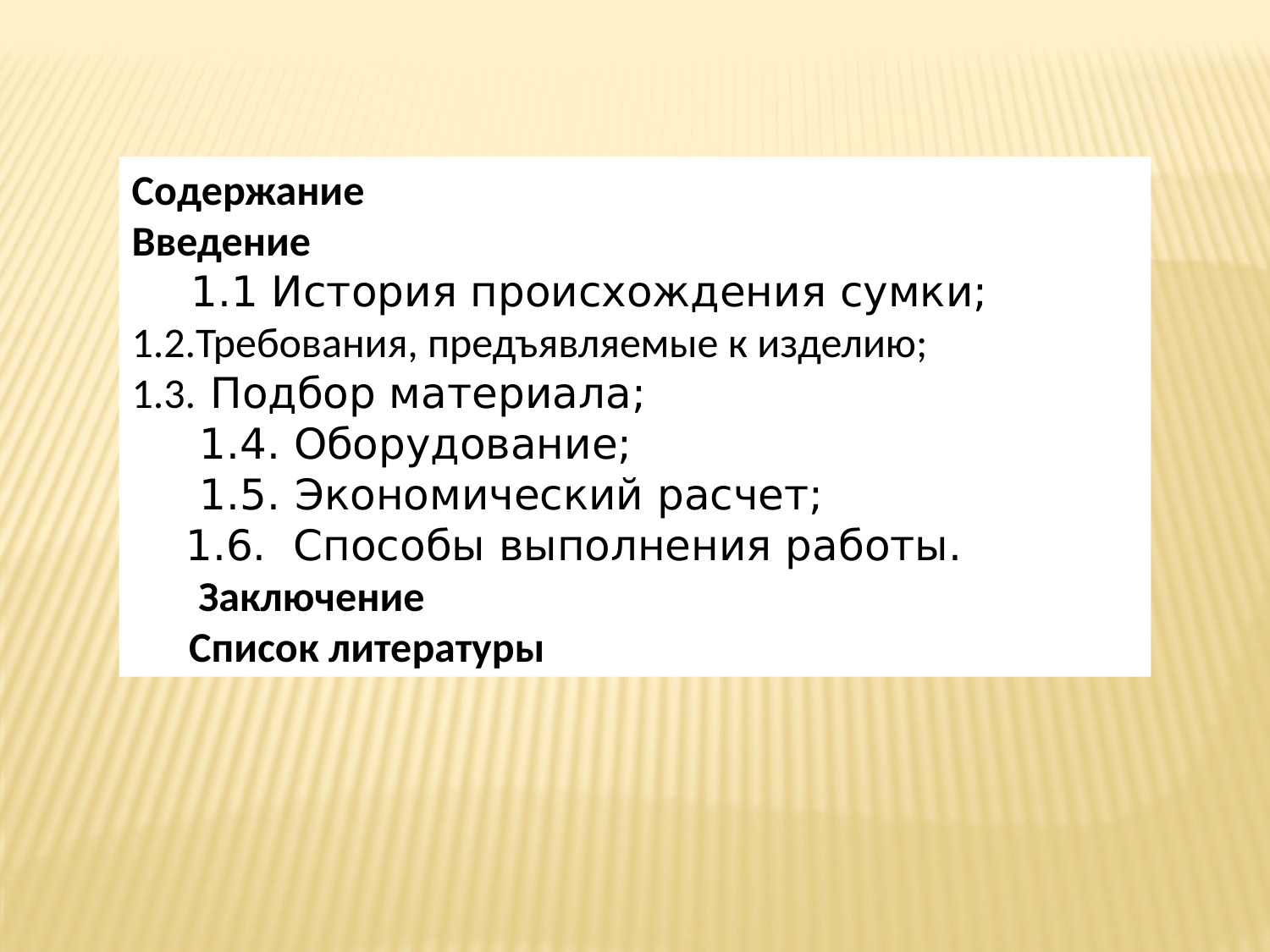

Содержание
Введение
    1.1 История происхождения сумки;
1.2.Требования, предъявляемые к изделию;
1.3. Подбор материала;
     1.4. Оборудование;
     1.5. Экономический расчет;
    1.6.  Способы выполнения работы.
       Заключение
      Список литературы